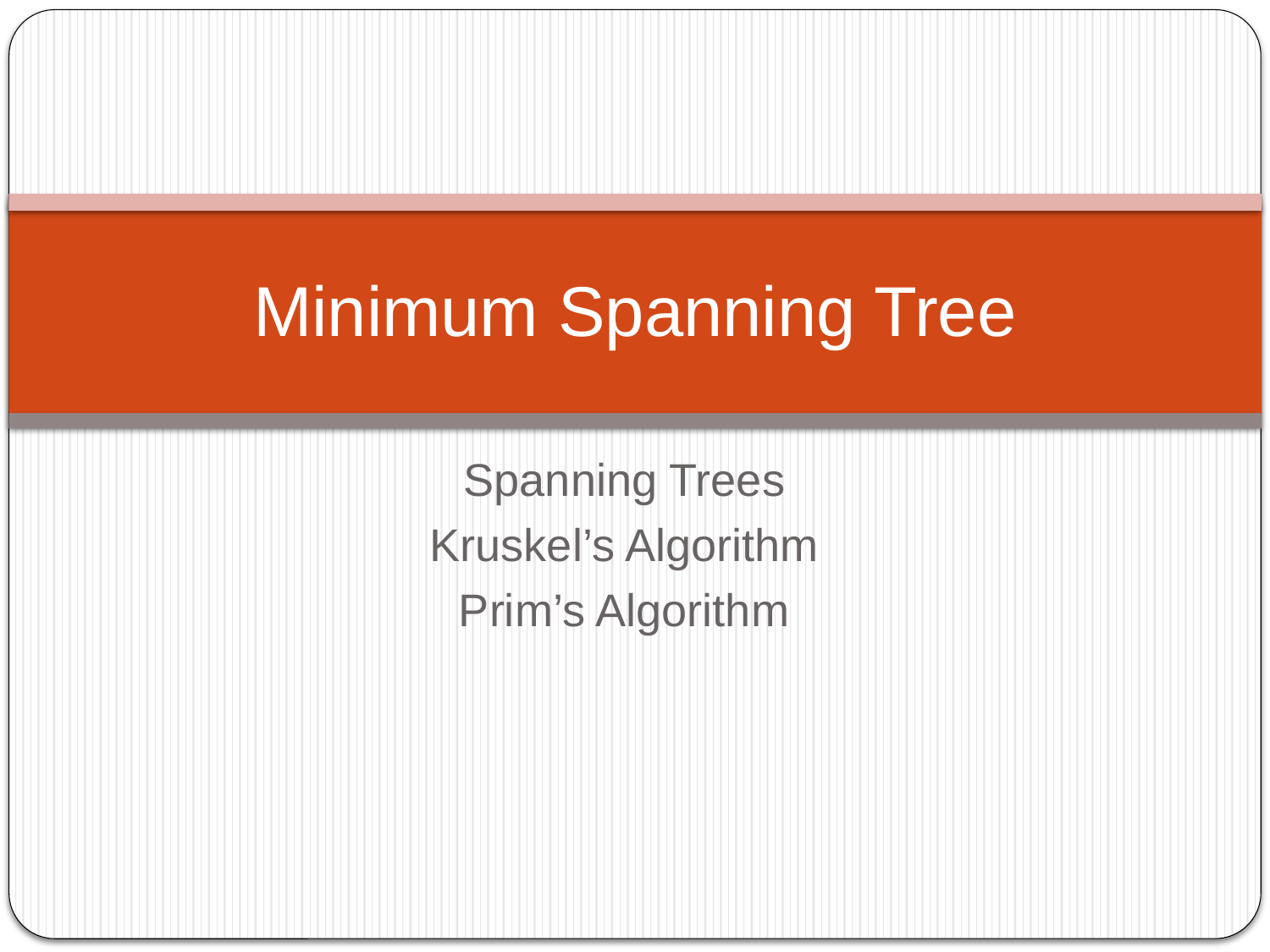

# Minimum Spanning Tree
Spanning Trees
Kruskel’s Algorithm
Prim’s Algorithm